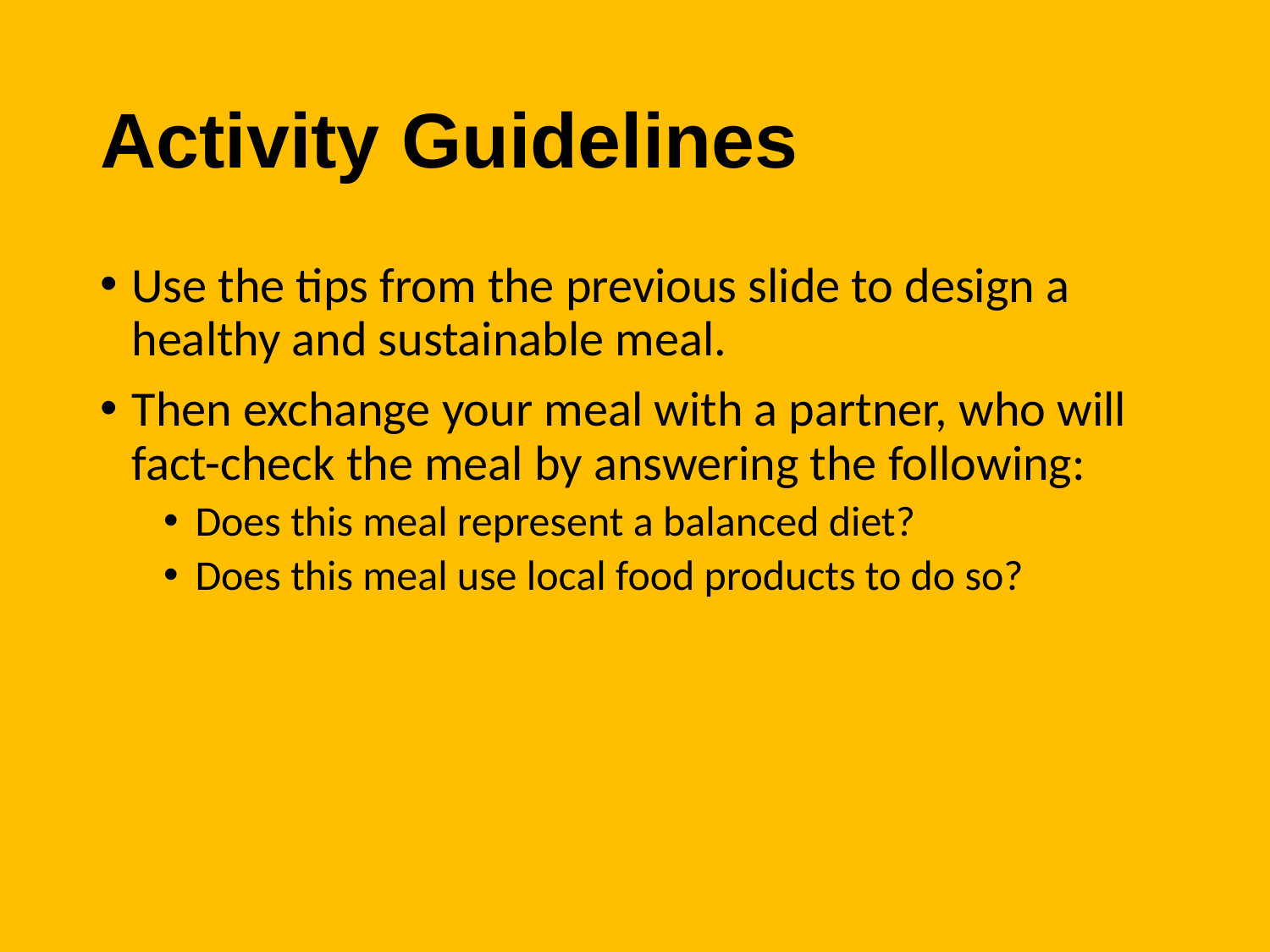

# Activity Guidelines
Use the tips from the previous slide to design a healthy and sustainable meal.
Then exchange your meal with a partner, who will fact-check the meal by answering the following:
Does this meal represent a balanced diet?
Does this meal use local food products to do so?